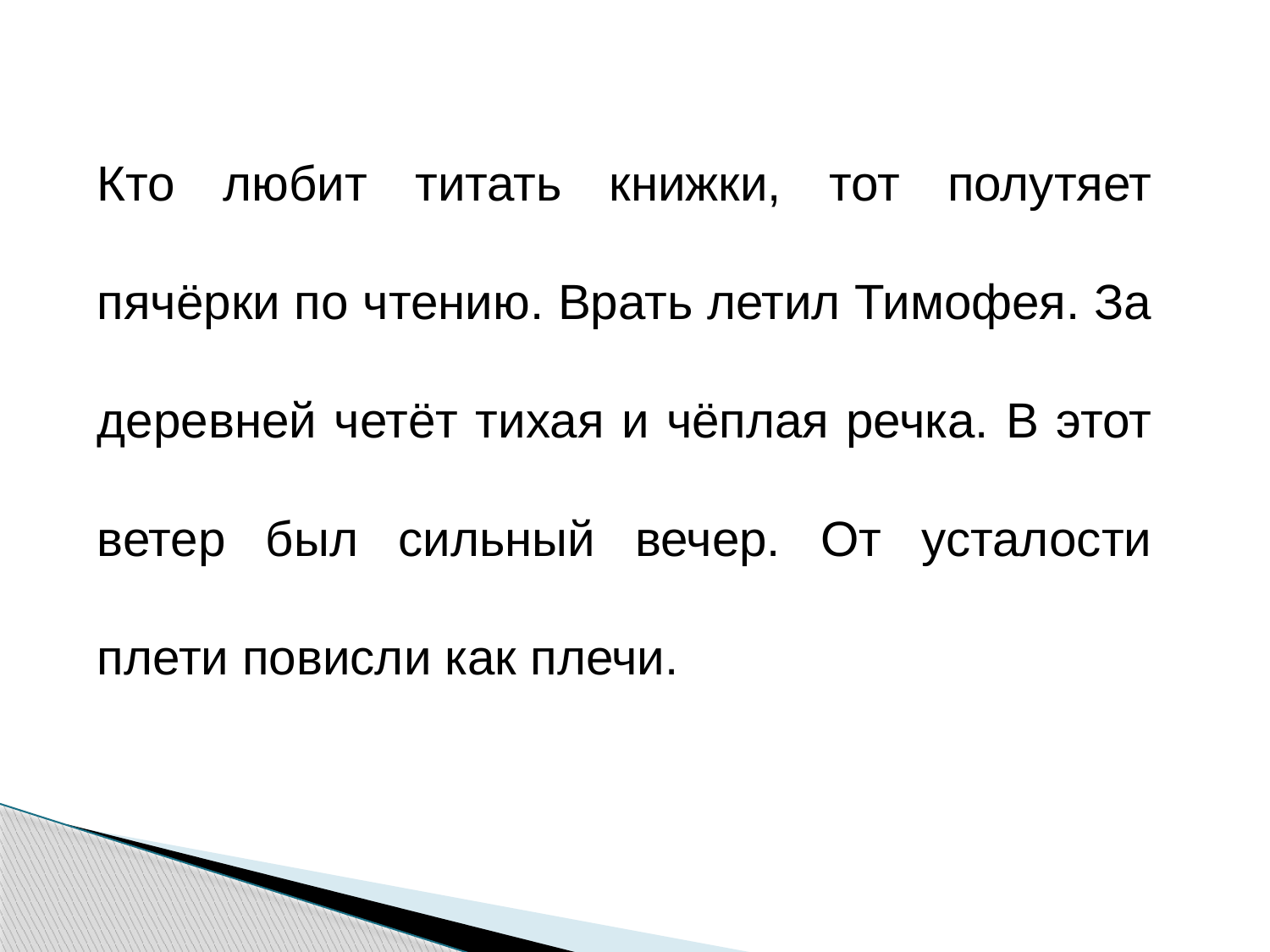

Кто любит титать книжки, тот полутяет пячёрки по чтению. Врать летил Тимофея. За деревней четёт тихая и чёплая речка. В этот ветер был сильный вечер. От усталости плети повисли как плечи.